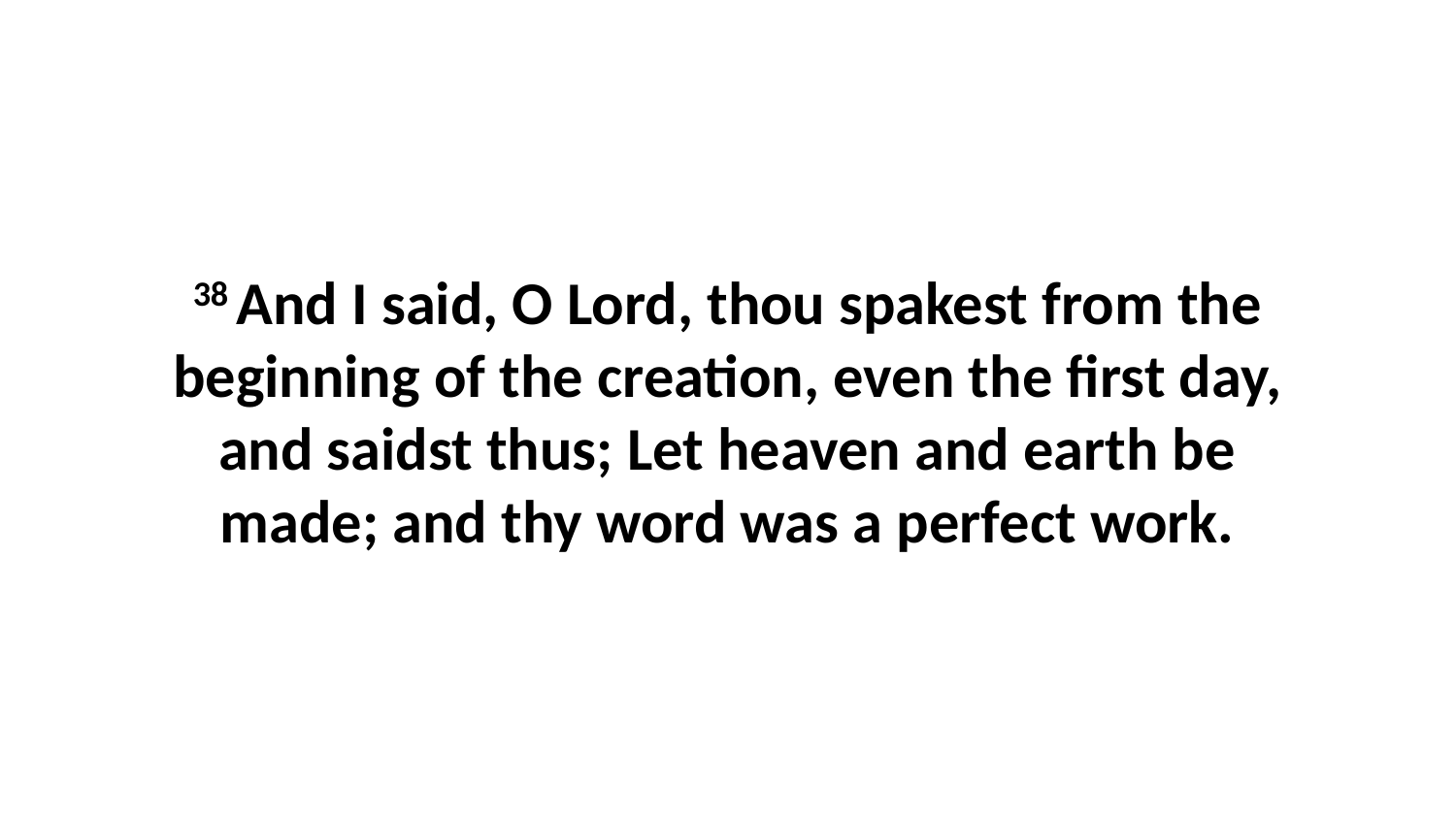

38 And I said, O Lord, thou spakest from the beginning of the creation, even the first day, and saidst thus; Let heaven and earth be made; and thy word was a perfect work.